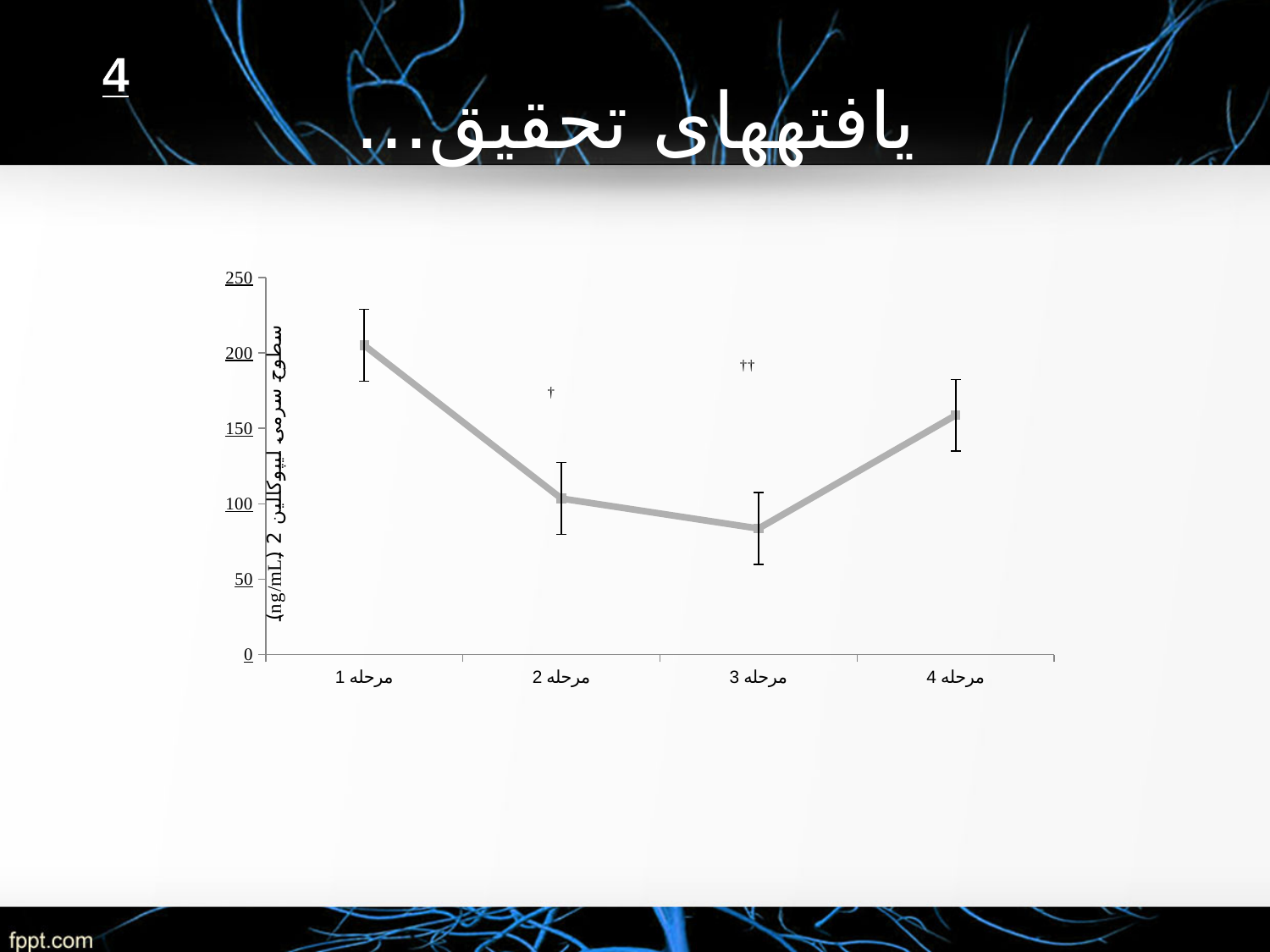

4
# یافته‎های تحقیق...

### Chart

| Category | گروه روزه دار و فعالیت ورزشی |
|---|---|
| مرحله 1 | 205.02 |
| مرحله 2 | 103.5 |
| مرحله 3 | 83.6 |
| مرحله 4 | 158.7 |